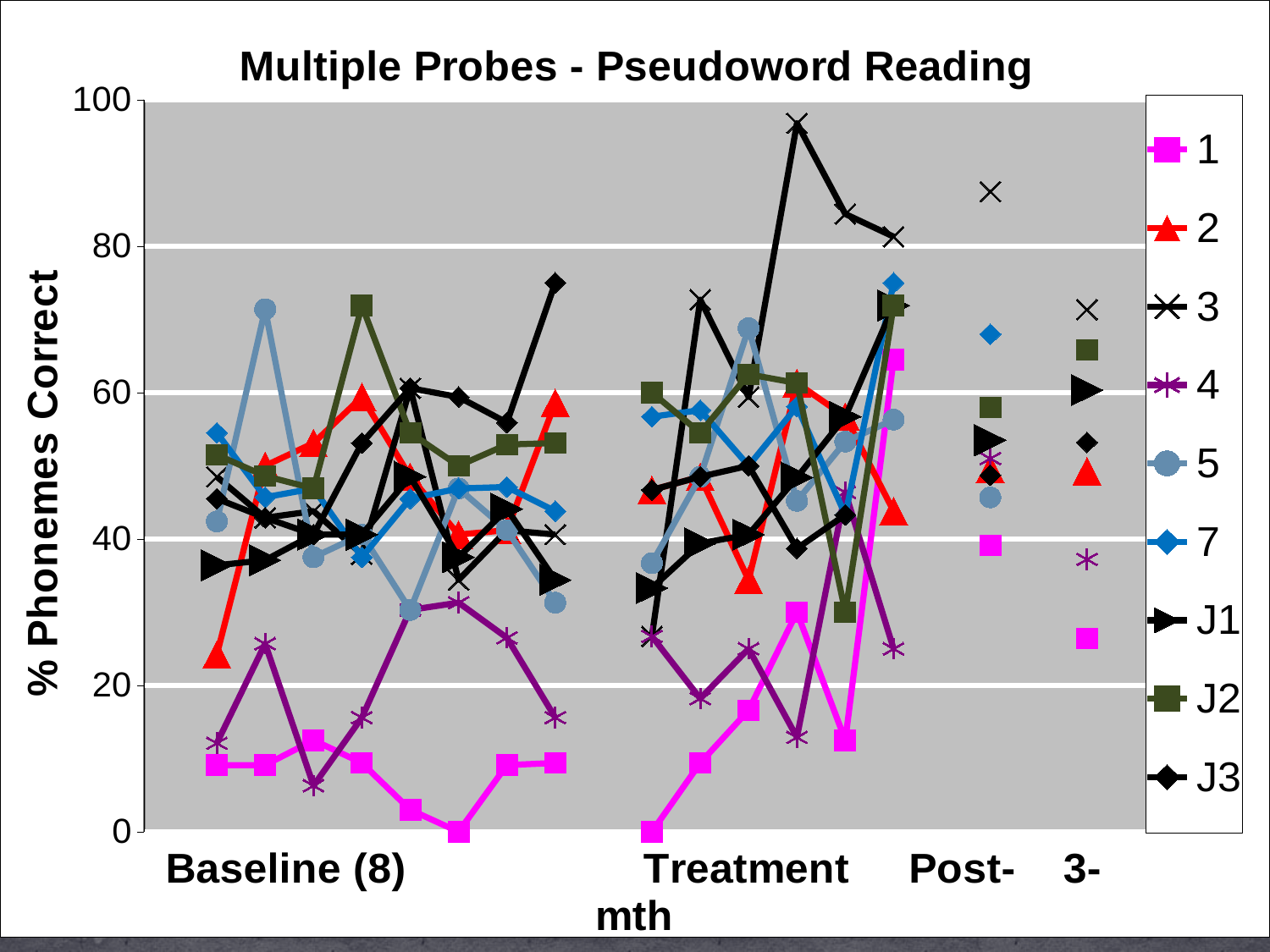

### Chart: Multiple Probes - Pseudoword Reading

| Category | 1 | 2 | 3 | 4 | 5 | 7 | J1 | J2 | J3 |
|---|---|---|---|---|---|---|---|---|---|
#